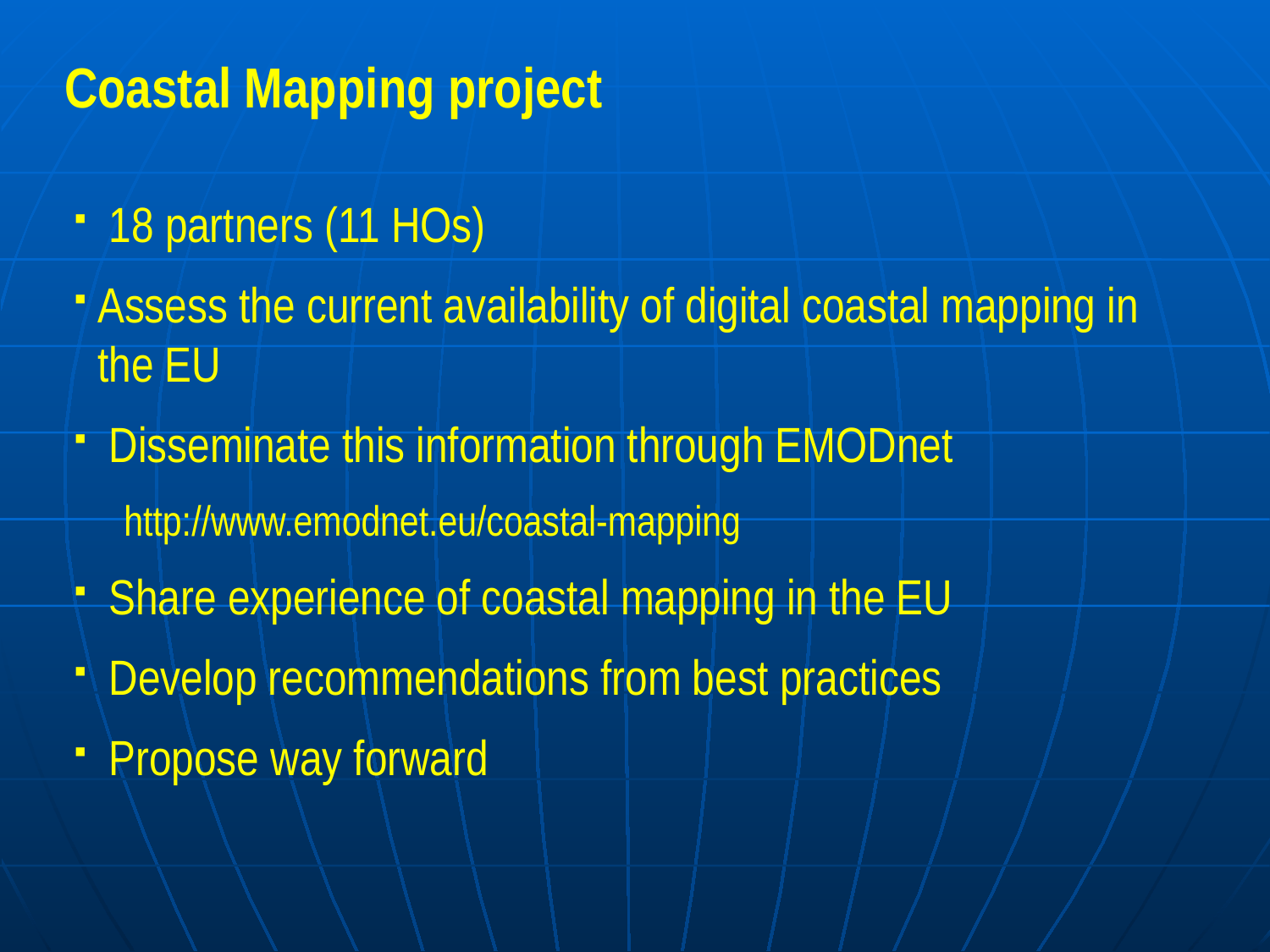

# Coastal Mapping project
 18 partners (11 HOs)
Assess the current availability of digital coastal mapping in the EU
 Disseminate this information through EMODnet
http://www.emodnet.eu/coastal-mapping
 Share experience of coastal mapping in the EU
 Develop recommendations from best practices
 Propose way forward